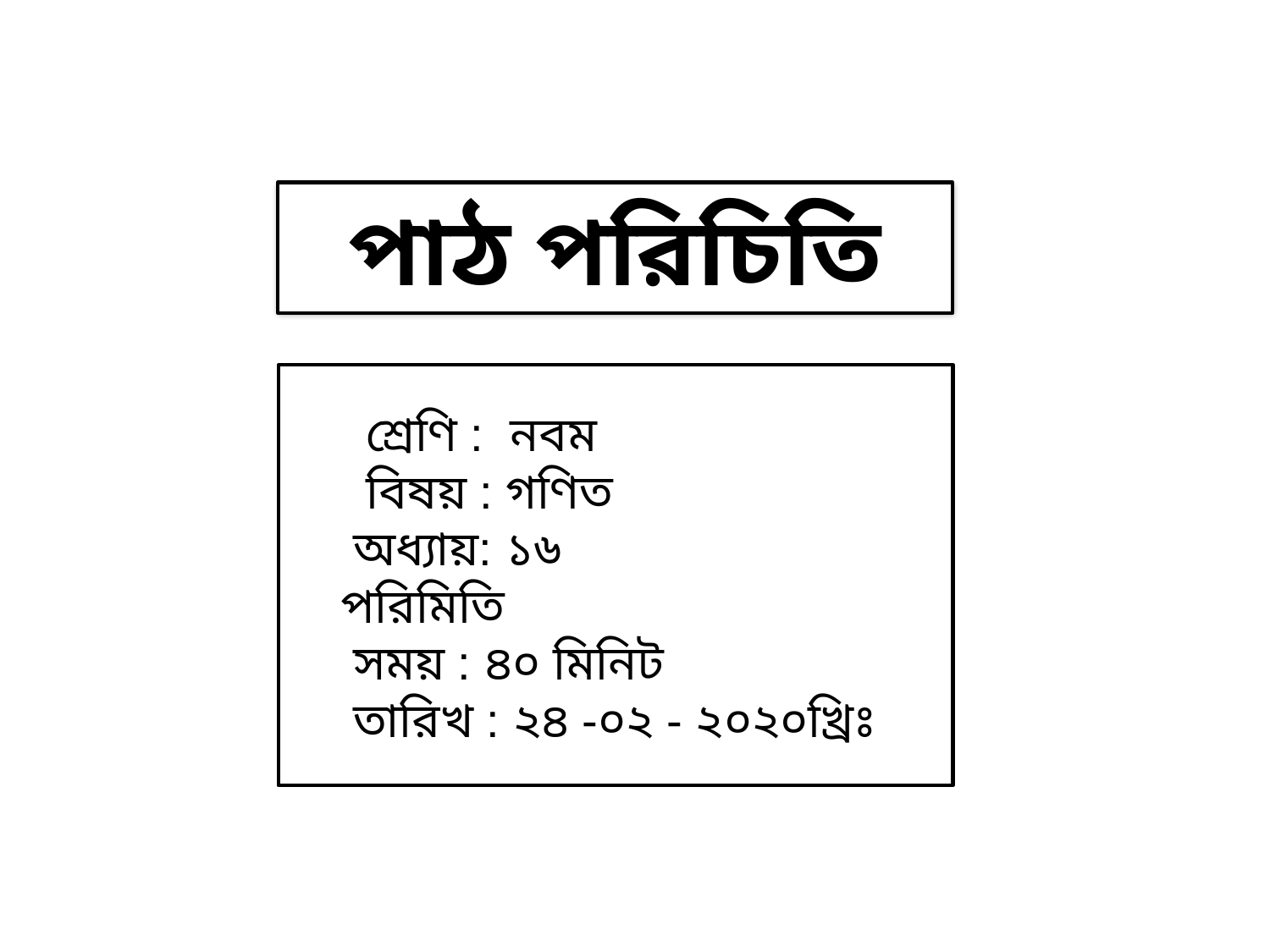

পাঠ পরিচিতি
পাঠ পরিচিতি
      শ্রেণি :  নবম
      বিষয় : গণিত
     অধ্যায়: ১৬
    পরিমিতি
     সময় : ৪০ মিনিট
     তারিখ : ২৪ -০২ - ২০২০খ্রিঃ